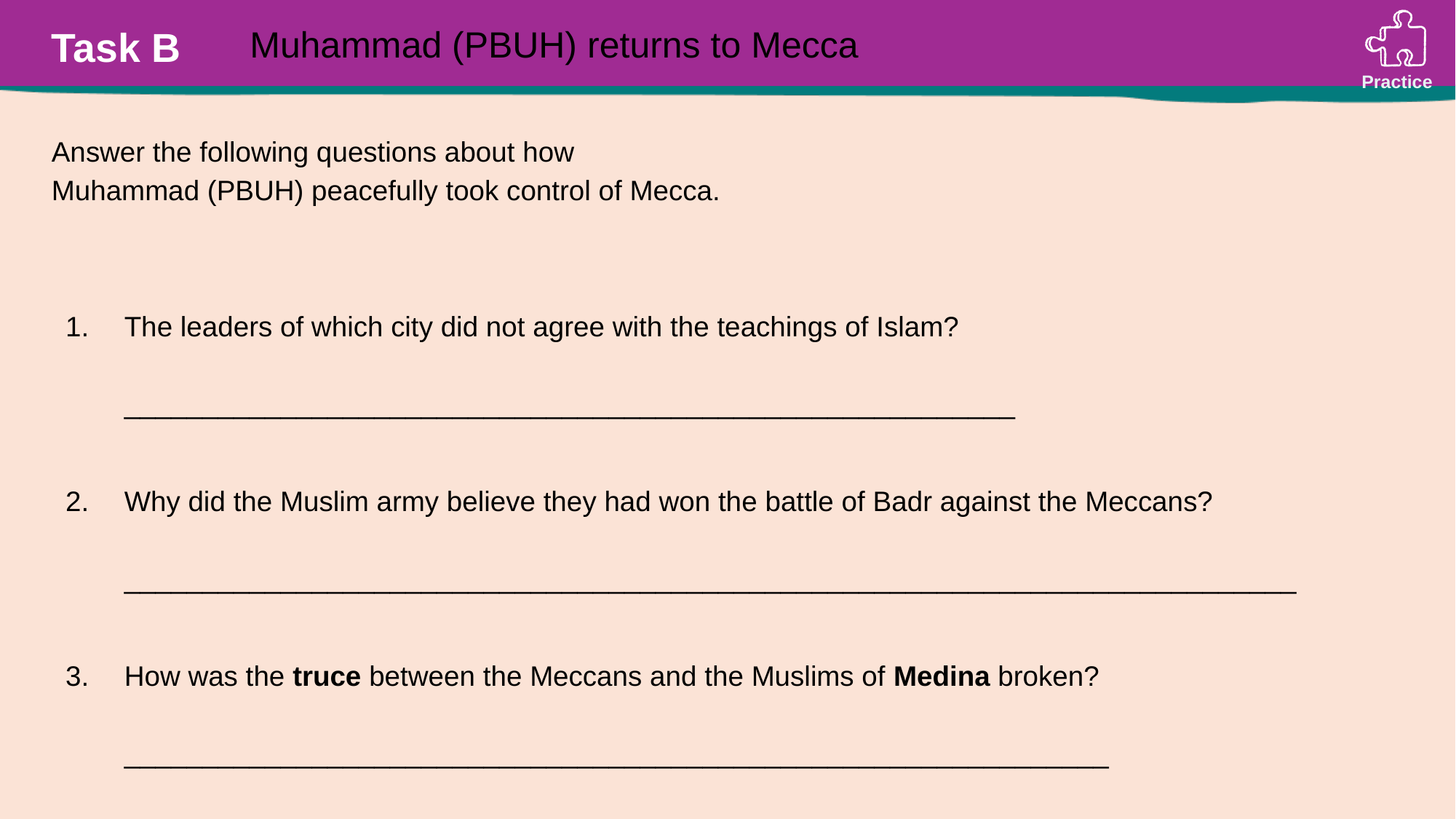

Muhammad (PBUH) returns to Mecca
Answer the following questions about how
Muhammad (PBUH) peacefully took control of Mecca.

The leaders of which city did not agree with the teachings of Islam?
_________________________________________________________
Why did the Muslim army believe they had won the battle of Badr against the Meccans?
___________________________________________________________________________
How was the truce between the Meccans and the Muslims of Medina broken?
_______________________________________________________________